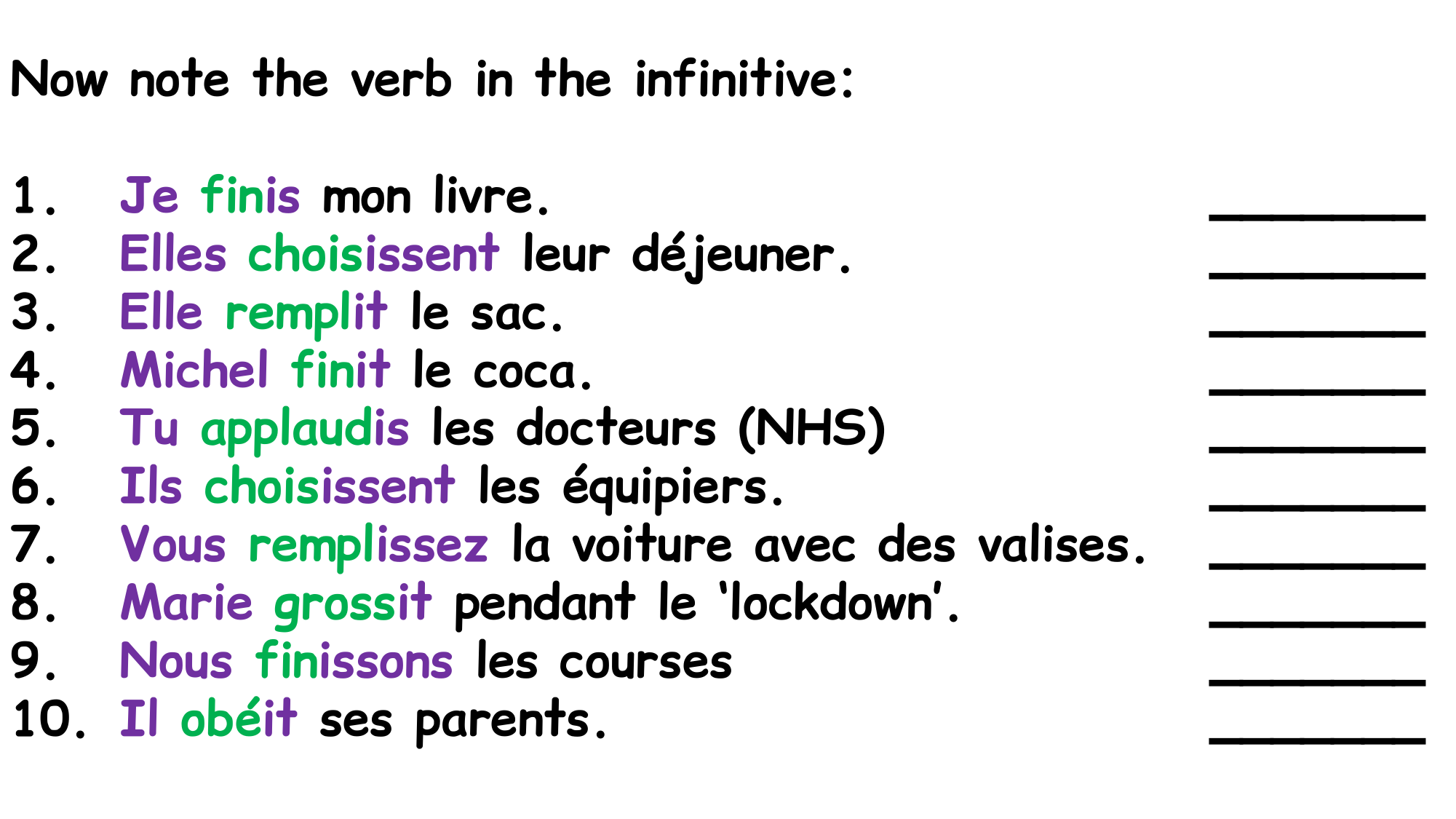

Now note the verb in the infinitive:

1. 	Je finis mon livre.							_______
2. 	Elles choisissent leur déjeuner.				_______
3. 	Elle remplit le sac.						_______
4. 	Michel finit le coca.						_______
5. 	Tu applaudis les docteurs (NHS)			_______
6. 	Ils choisissent les équipiers.				_______
7. 	Vous remplissez la voiture avec des valises. 	_______
8. 	Marie grossit pendant le ‘lockdown’. 			_______
9. 	Nous finissons les courses					_______
10. 	Il obéit ses parents. 						_______